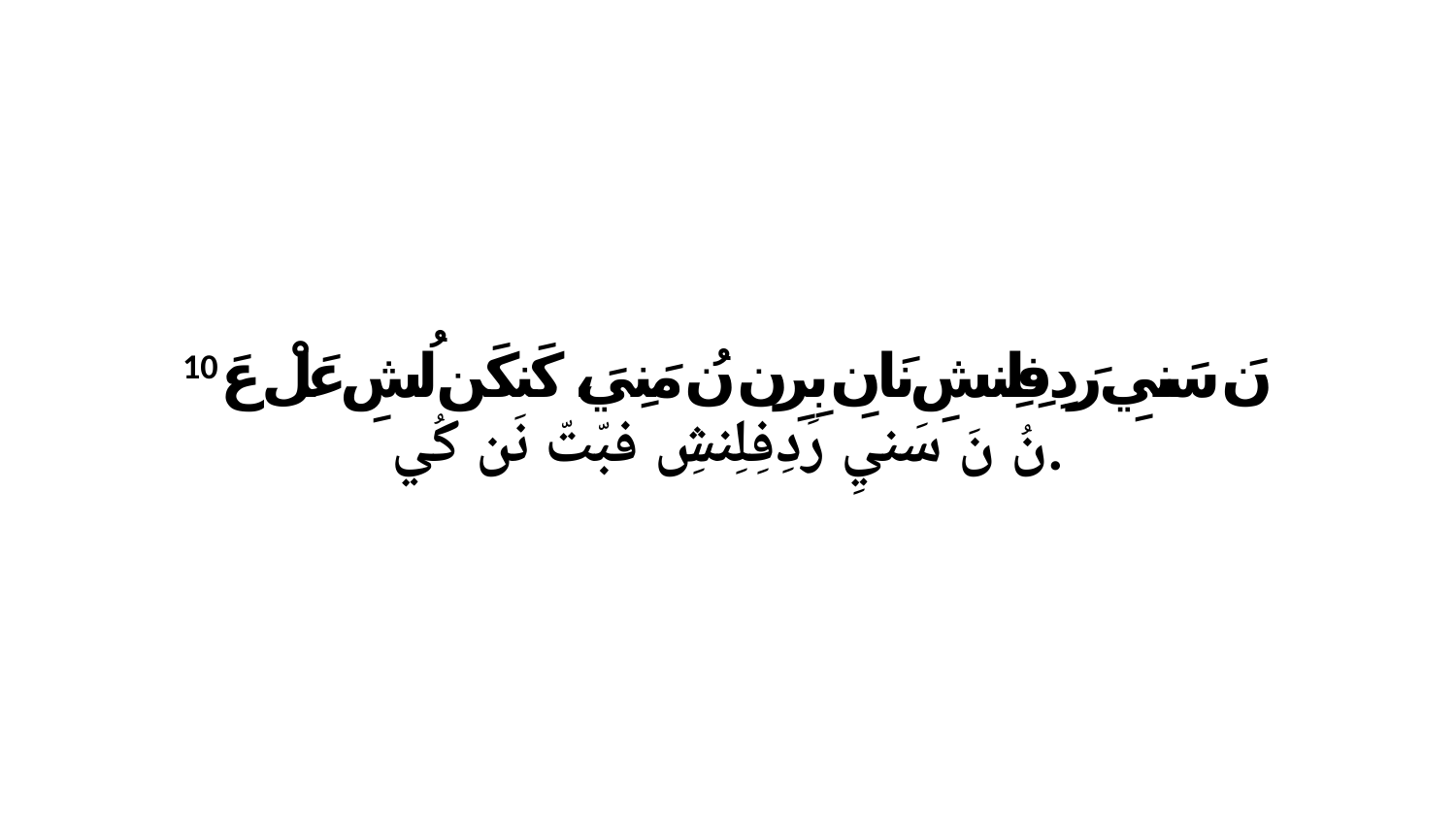

10 نَ سَنيِ رَدِفِلِنشِ نَانِ بِرِن نُ مَنِيَ، كَنكَن لُشِ عَلْ عَ نُ نَ سَنيِ رَدِفِلِنشِ فبّتّ نَن كُي.